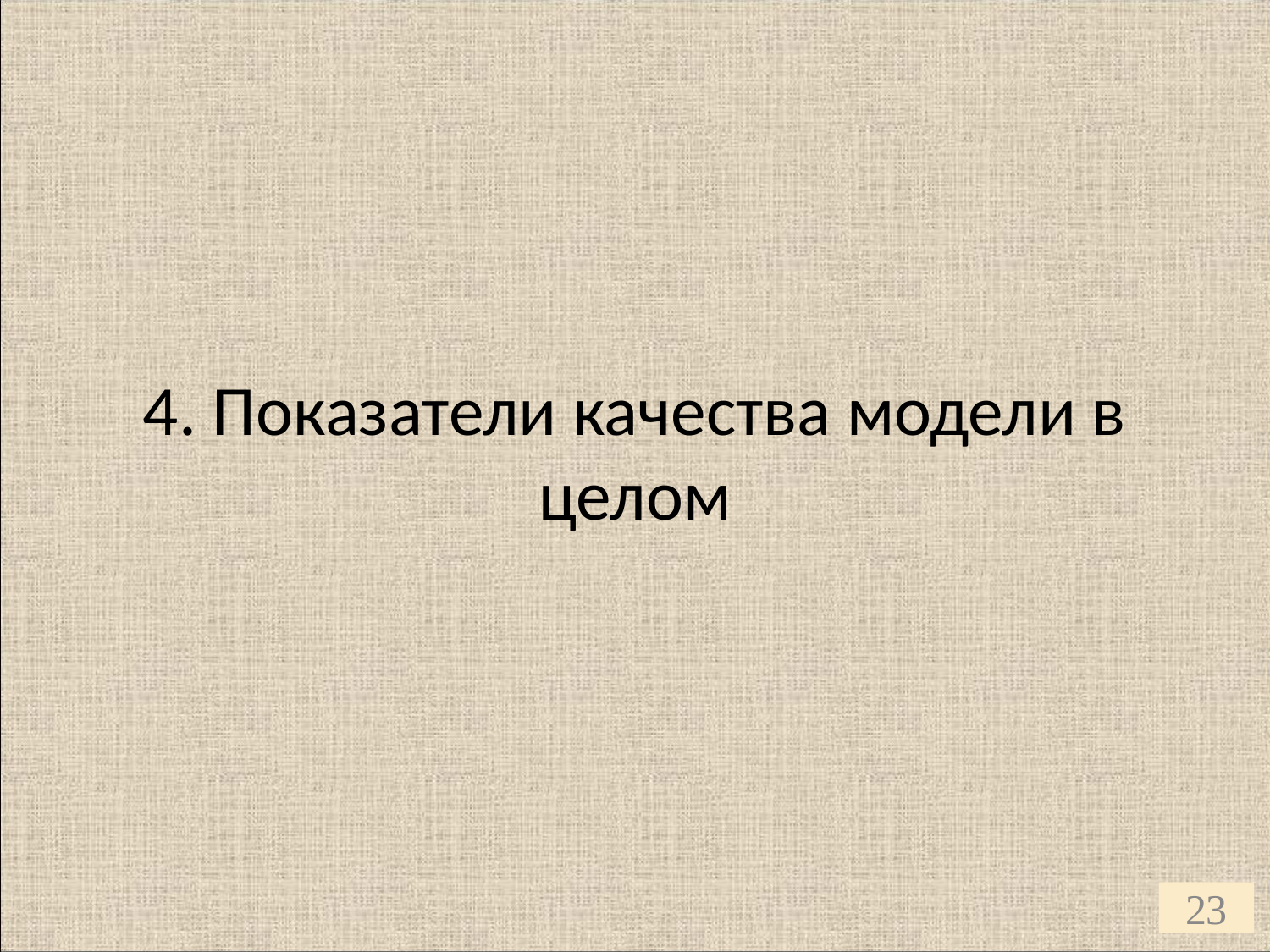

# 4. Показатели качества модели в целом
23